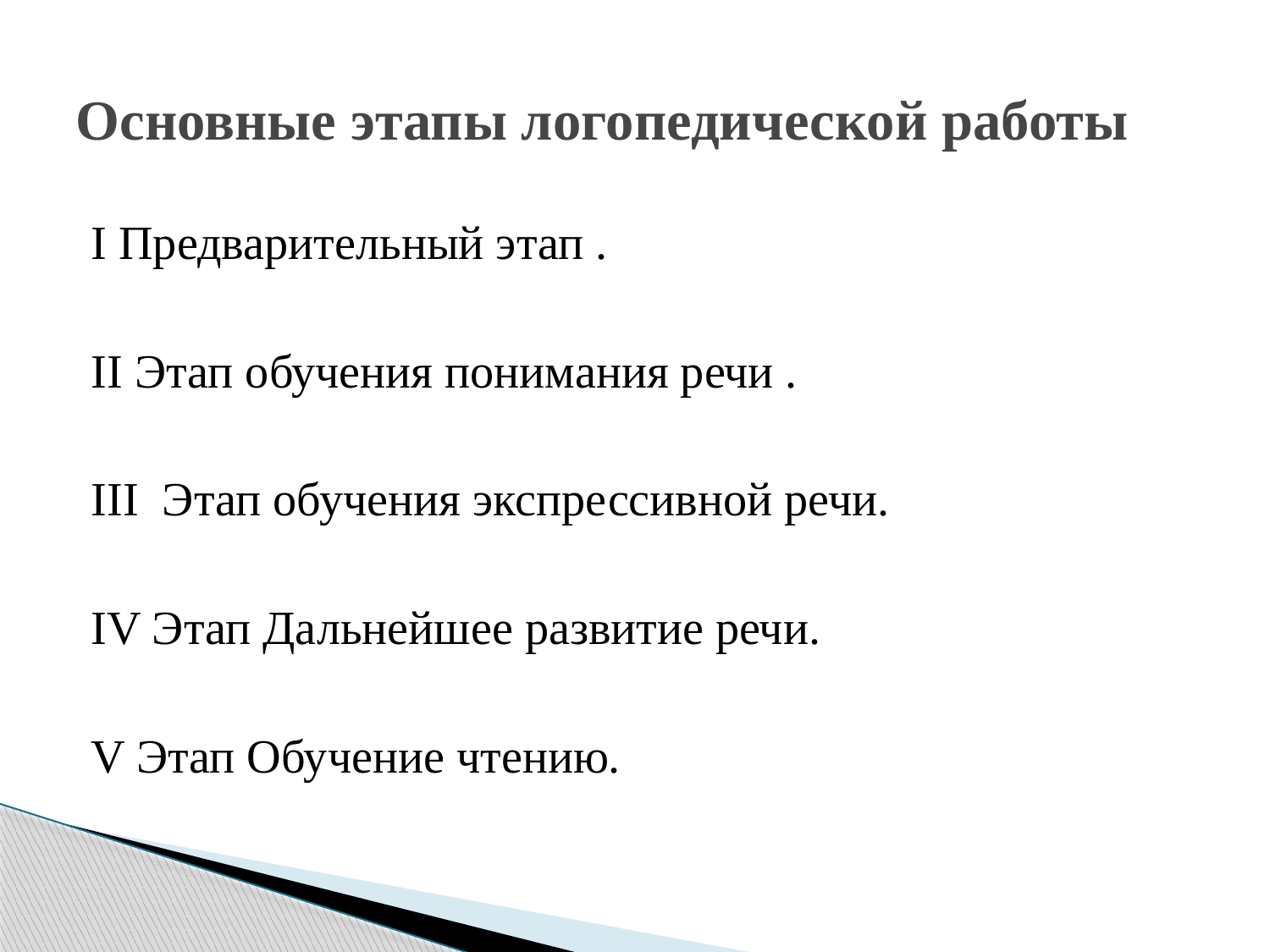

# Основные этапы логопедической работы
I Предварительный этап .

II Этап обучения понимания речи .

III  Этап обучения экспрессивной речи.

IV Этап Дальнейшее развитие речи.

V Этап Обучение чтению.